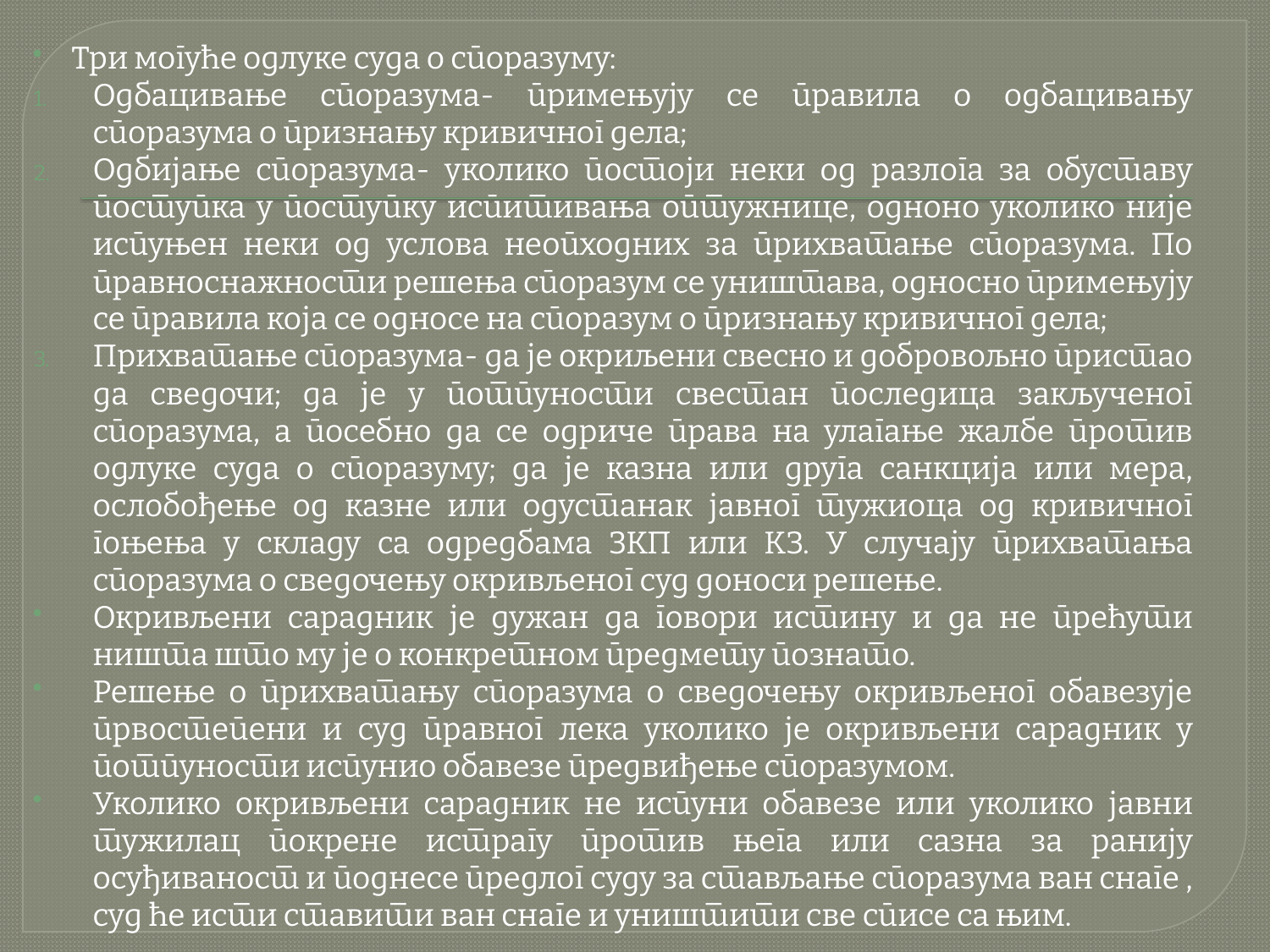

Три могуће одлуке суда о споразуму:
Одбацивање споразума- примењују се правила о одбацивању споразума о признању кривичног дела;
Одбијање споразума- уколико постоји неки од разлога за обуставу поступка у поступку испитивања оптужнице, одноно уколико није испуњен неки од услова неопходних за прихватање споразума. По правноснажности решења споразум се уништава, односно примењују се правила која се односе на споразум о признању кривичног дела;
Прихватање споразума- да је окриљени свесно и добровољно пристао да сведочи; да је у потпуности свестан последица закљученог споразума, а посебно да се одриче права на улагање жалбе против одлуке суда о споразуму; да је казна или друга санкција или мера, ослобођење од казне или одустанак јавног тужиоца од кривичног гоњења у складу са одредбама ЗКП или КЗ. У случају прихватања споразума о сведочењу окривљеног суд доноси решење.
Окривљени сарадник је дужан да говори истину и да не прећути ништа што му је о конкретном предмету познато.
Решење о прихватању споразума о сведочењу окривљеног обавезује првостепени и суд правног лека уколико је окривљени сарадник у потпуности испунио обавезе предвиђење споразумом.
Уколико окривљени сарадник не испуни обавезе или уколико јавни тужилац покрене истрагу против њега или сазна за ранију осуђиваност и поднесе предлог суду за стављање споразума ван снаге , суд ће исти ставити ван снаге и уништити све списе са њим.